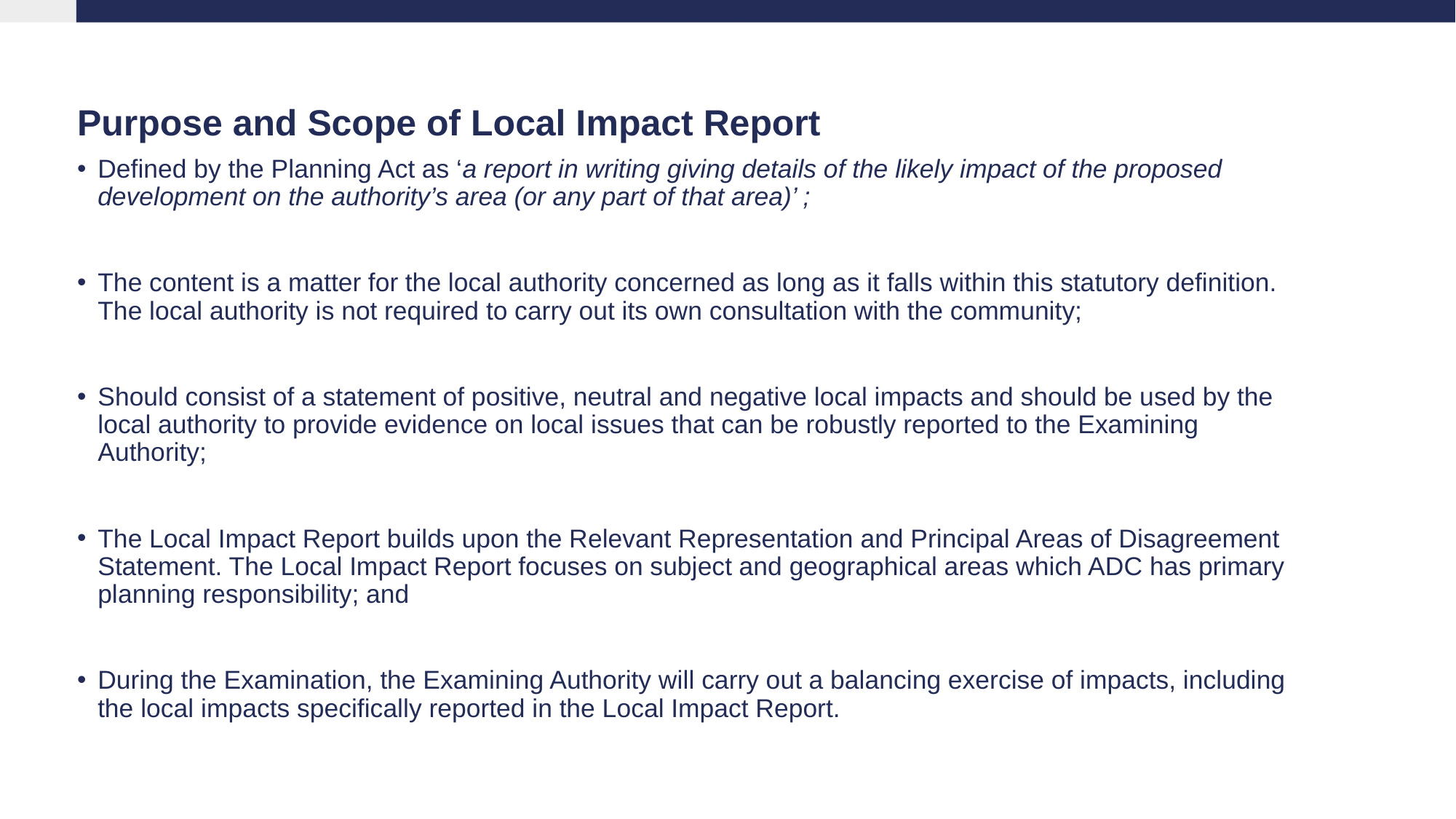

# Purpose and Scope of Local Impact Report
Defined by the Planning Act as ‘a report in writing giving details of the likely impact of the proposed development on the authority’s area (or any part of that area)’ ;

The content is a matter for the local authority concerned as long as it falls within this statutory definition. The local authority is not required to carry out its own consultation with the community;

Should consist of a statement of positive, neutral and negative local impacts and should be used by the local authority to provide evidence on local issues that can be robustly reported to the Examining Authority;

The Local Impact Report builds upon the Relevant Representation and Principal Areas of Disagreement Statement. The Local Impact Report focuses on subject and geographical areas which ADC has primary planning responsibility; and

During the Examination, the Examining Authority will carry out a balancing exercise of impacts, including the local impacts specifically reported in the Local Impact Report.